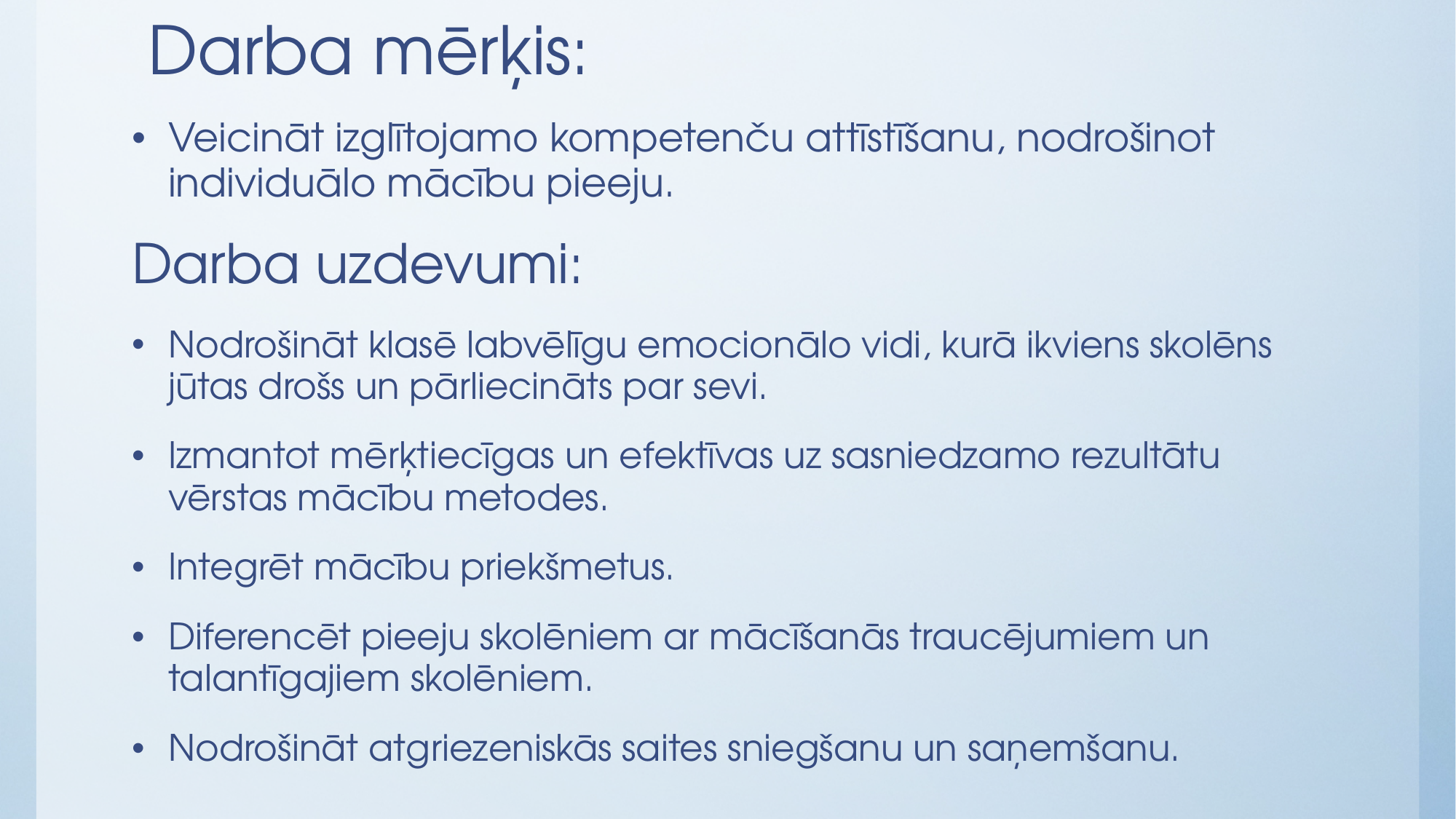

# Darba mērķis:
Veicināt izglītojamo kompetenču attīstīšanu, nodrošinot individuālo mācību pieeju.
Darba uzdevumi:
Nodrošināt klasē labvēlīgu emocionālo vidi, kurā ikviens skolēns jūtas drošs un pārliecināts par sevi.
Izmantot mērķtiecīgas un efektīvas uz sasniedzamo rezultātu vērstas mācību metodes.
Integrēt mācību priekšmetus.
Diferencēt pieeju skolēniem ar mācīšanās traucējumiem un talantīgajiem skolēniem.
Nodrošināt atgriezeniskās saites sniegšanu un saņemšanu.